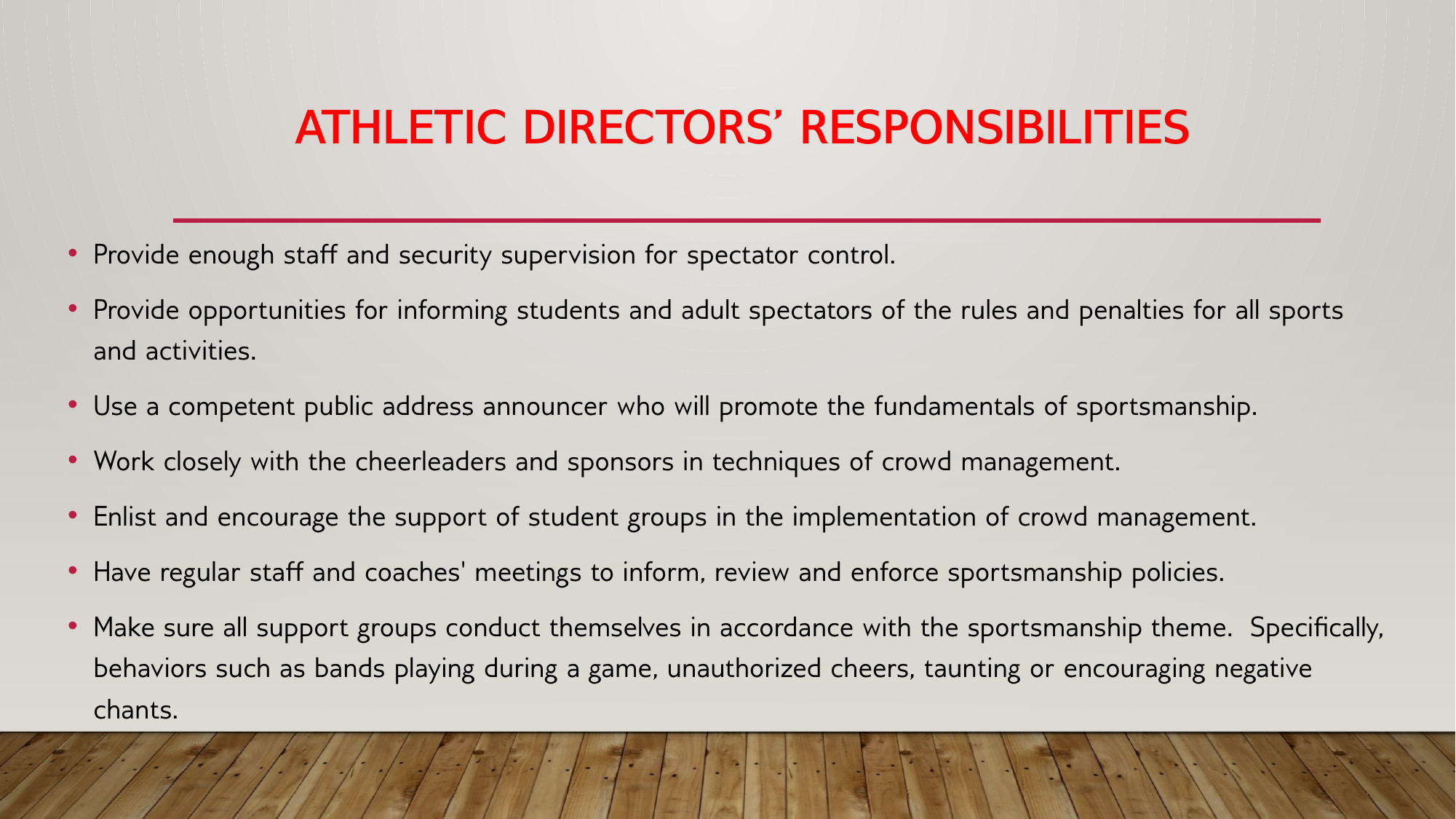

# Athletic directors’ responsibilities
Provide enough staff and security supervision for spectator control.
Provide opportunities for informing students and adult spectators of the rules and penalties for all sports and activities.
Use a competent public address announcer who will promote the fundamentals of sportsmanship.
Work closely with the cheerleaders and sponsors in techniques of crowd management.
Enlist and encourage the support of student groups in the implementation of crowd management.
Have regular staff and coaches' meetings to inform, review and enforce sportsmanship policies.
Make sure all support groups conduct themselves in accordance with the sportsmanship theme.  Specifically, behaviors such as bands playing during a game, unauthorized cheers, taunting or encouraging negative chants.